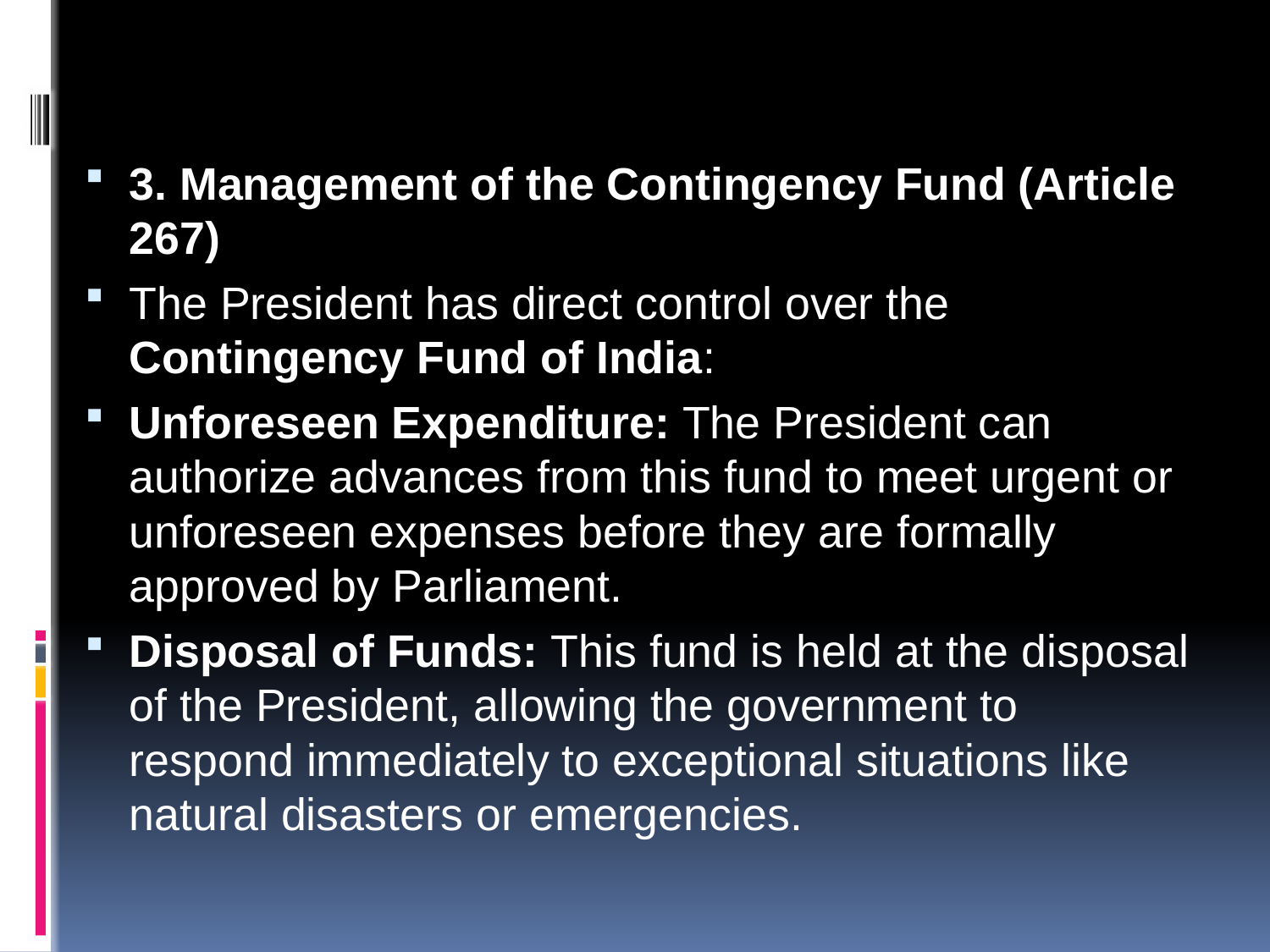

#
3. Management of the Contingency Fund (Article 267)
The President has direct control over the Contingency Fund of India:
Unforeseen Expenditure: The President can authorize advances from this fund to meet urgent or unforeseen expenses before they are formally approved by Parliament.
Disposal of Funds: This fund is held at the disposal of the President, allowing the government to respond immediately to exceptional situations like natural disasters or emergencies.